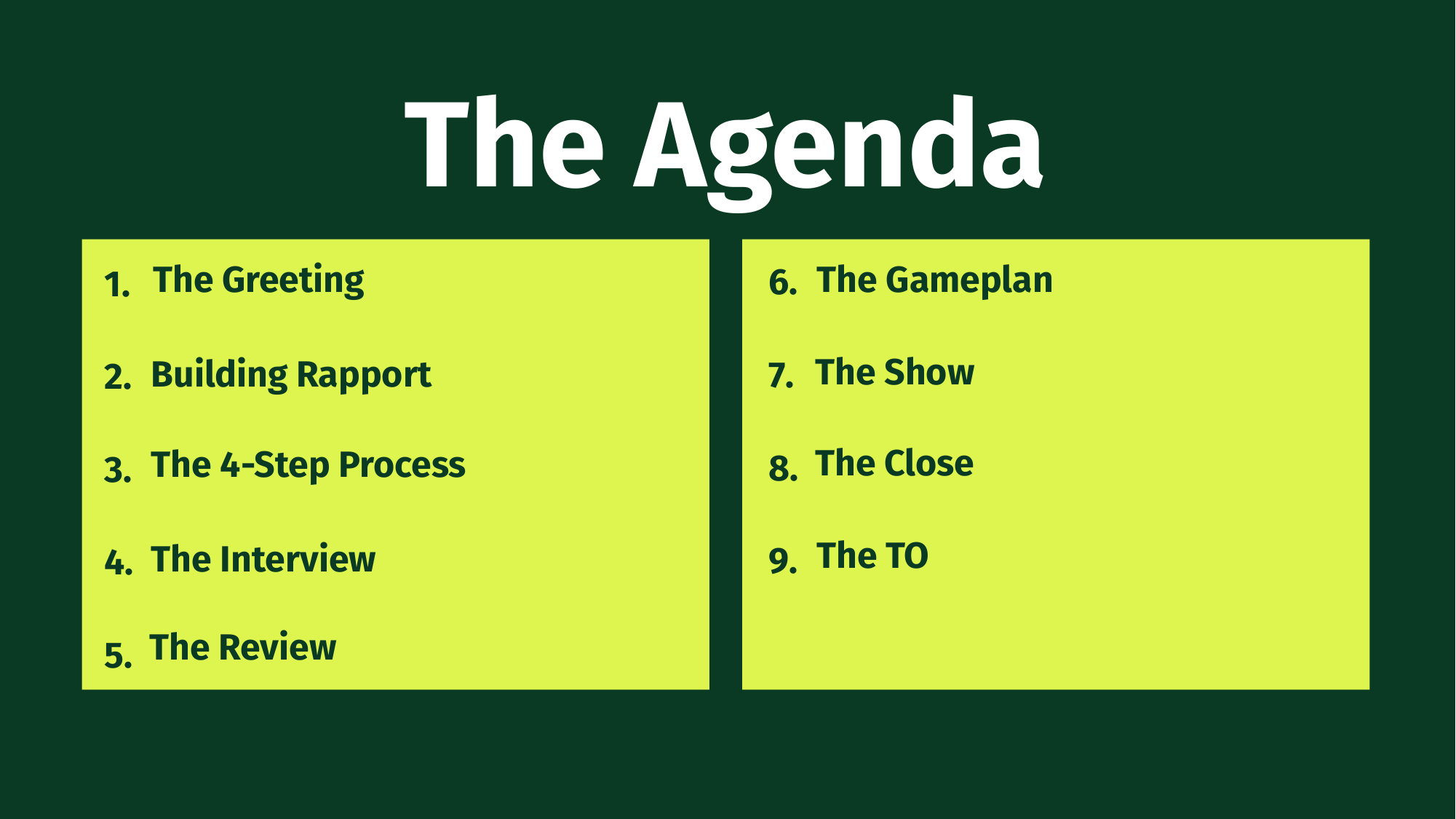

# The Agenda

The Gameplan

The Greeting

6.
7.
8.
9.

1.
2.
3.
4.
5.

The Show

Building Rapport

The Close

The 4-Step Process

The TO

The Interview

The Review